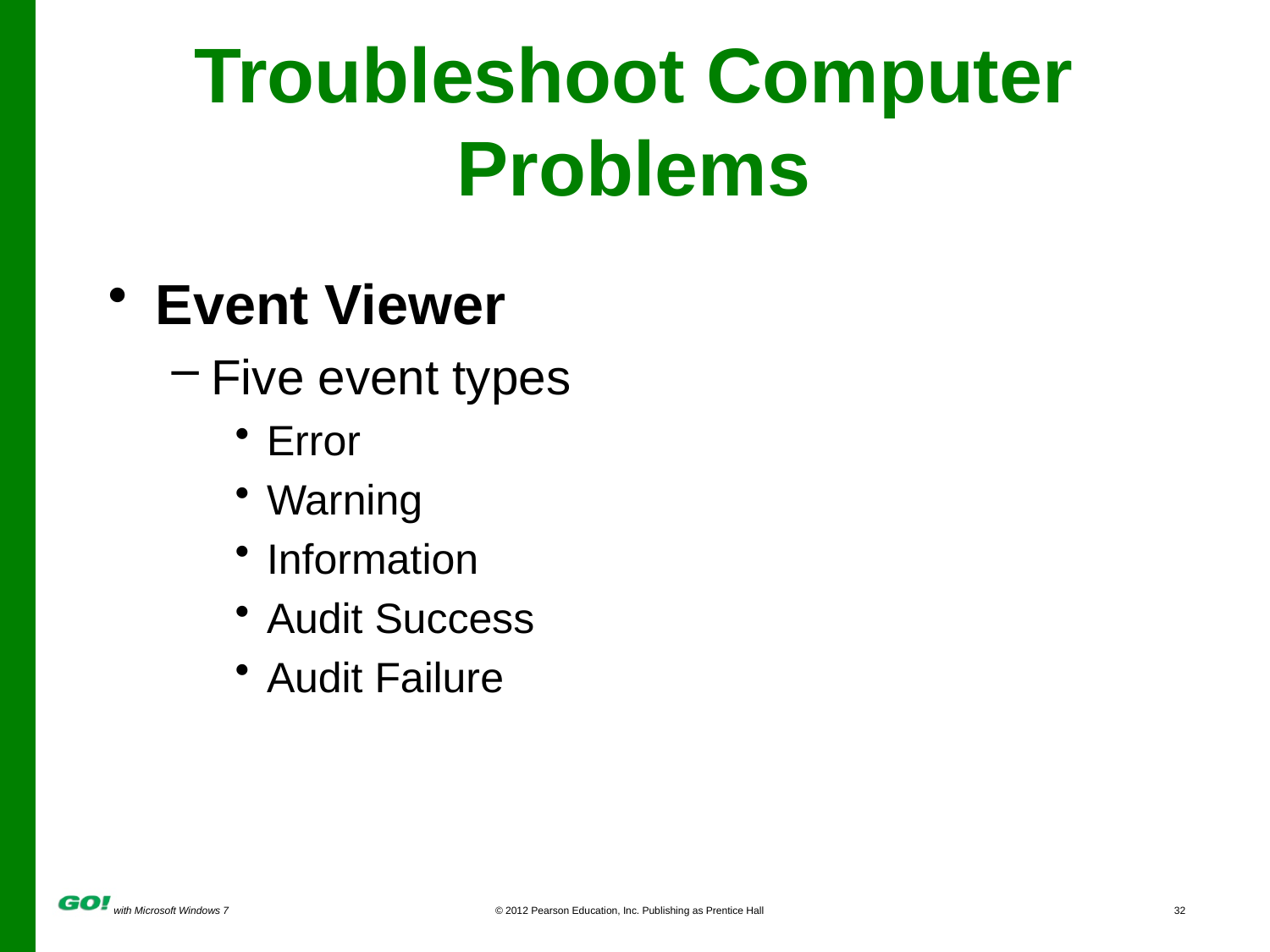

# Troubleshoot Computer Problems
Event Viewer
Five event types
Error
Warning
Information
Audit Success
Audit Failure